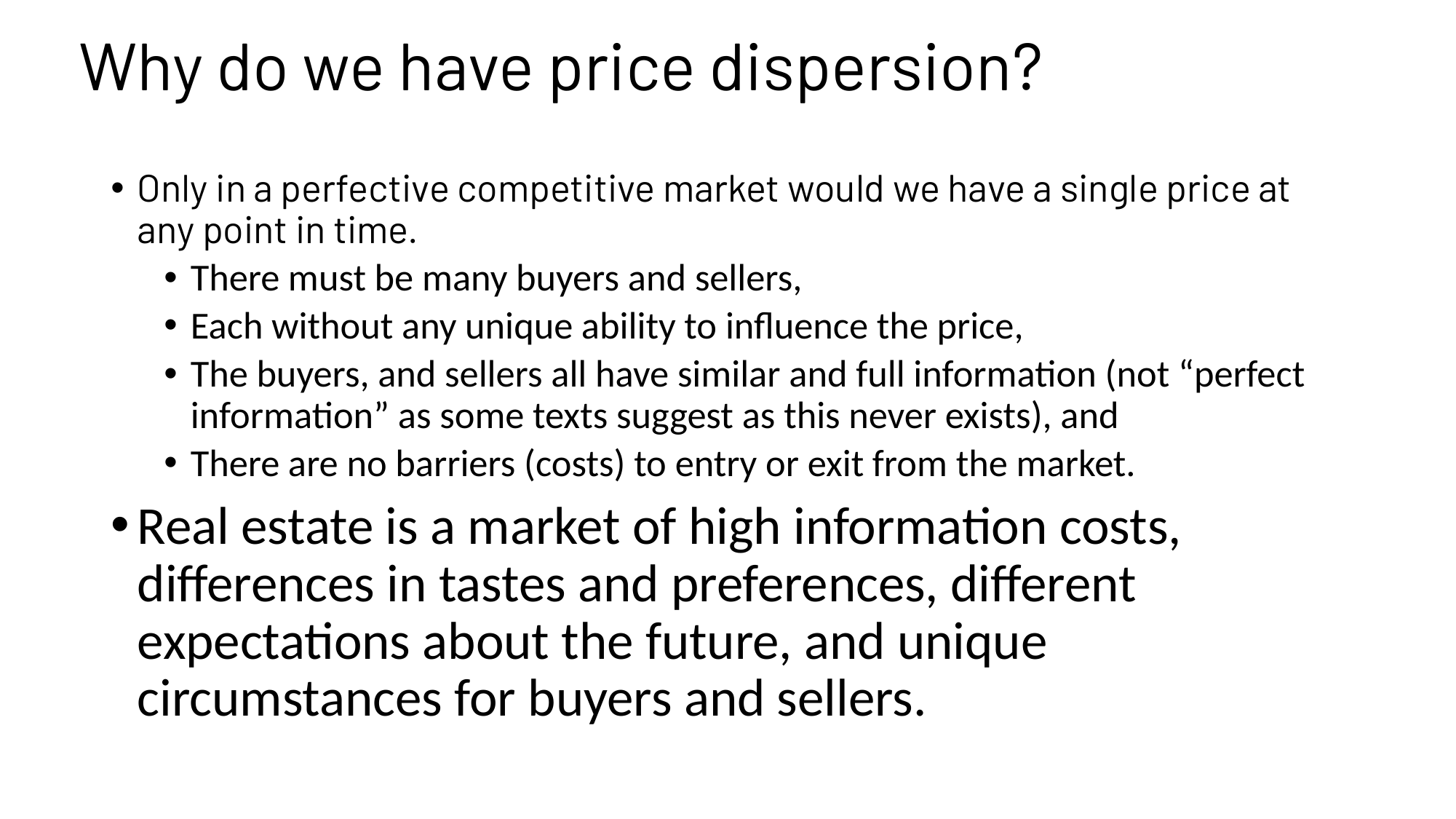

# Why do we have price dispersion?
Only in a perfective competitive market would we have a single price at any point in time.
There must be many buyers and sellers,
Each without any unique ability to influence the price,
The buyers, and sellers all have similar and full information (not “perfect information” as some texts suggest as this never exists), and
There are no barriers (costs) to entry or exit from the market.
Real estate is a market of high information costs, differences in tastes and preferences, different expectations about the future, and unique circumstances for buyers and sellers.